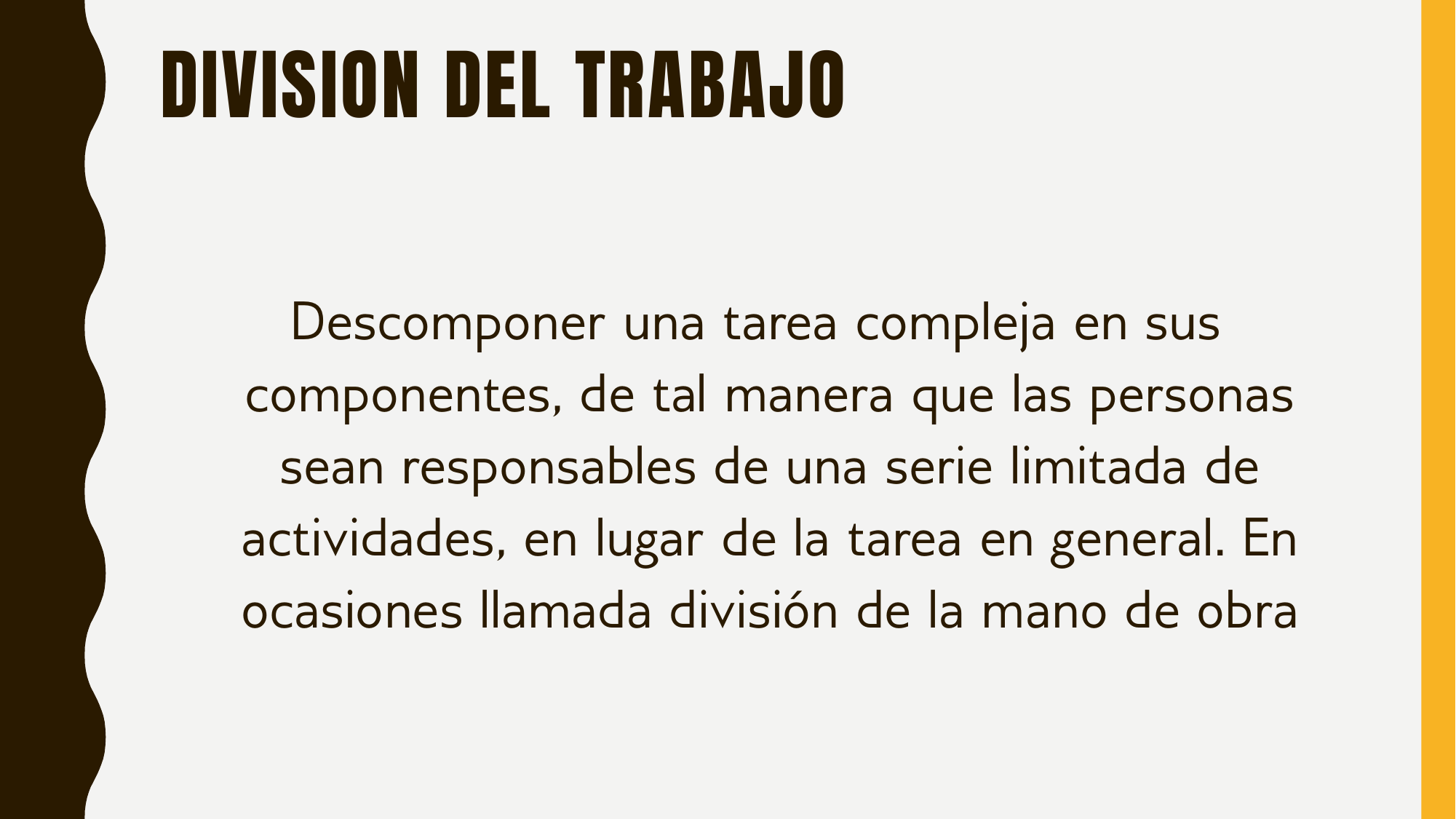

# DIVISION DEL TRABAJO
Descomponer una tarea compleja en sus componentes, de tal manera que las personas sean responsables de una serie limitada de actividades, en lugar de la tarea en general. En ocasiones llamada división de la mano de obra